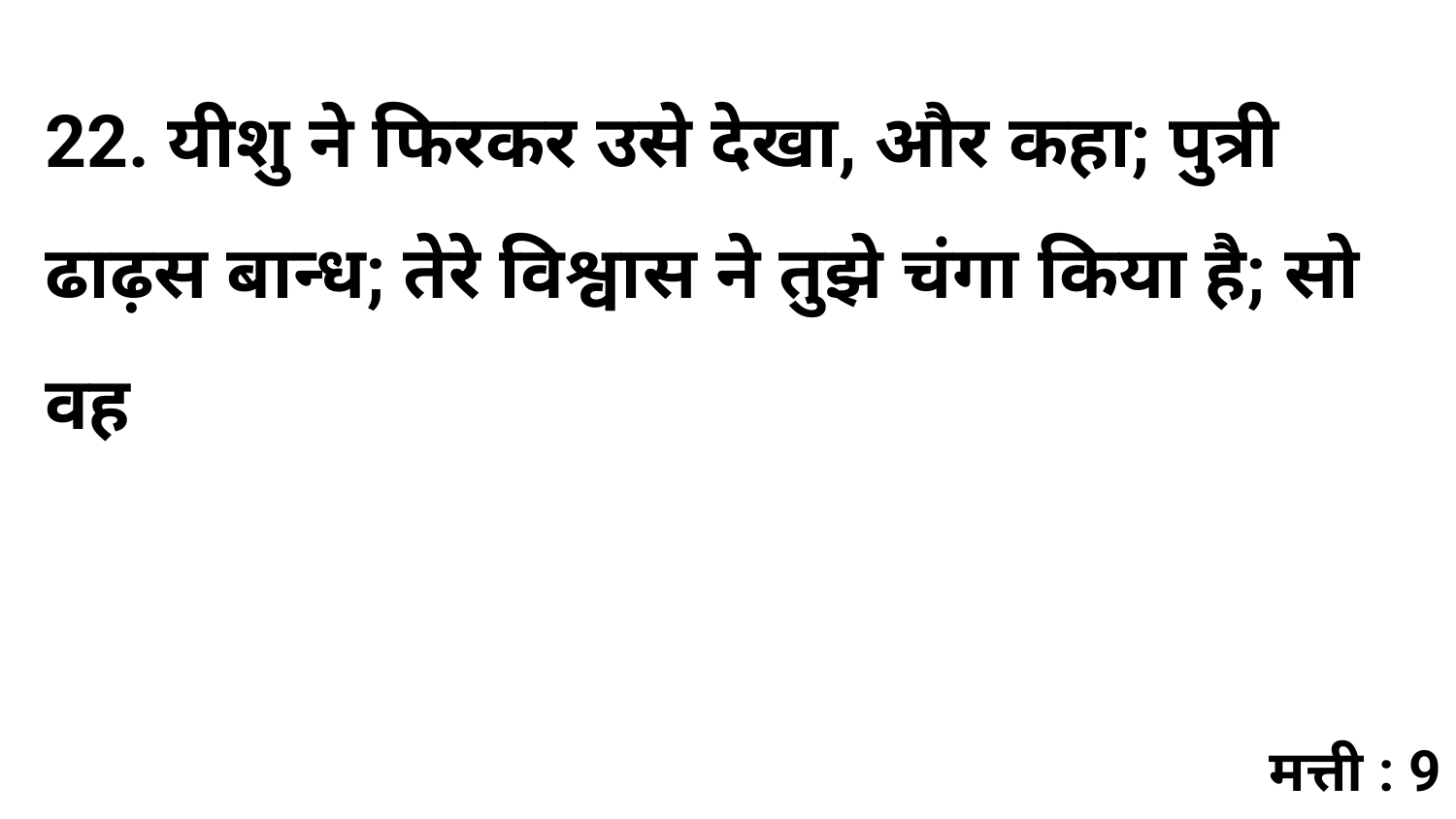

22. यीशु ने फिरकर उसे देखा, और कहा; पुत्री ढाढ़स बान्ध; तेरे विश्वास ने तुझे चंगा किया है; सो वह
मत्ती : 9